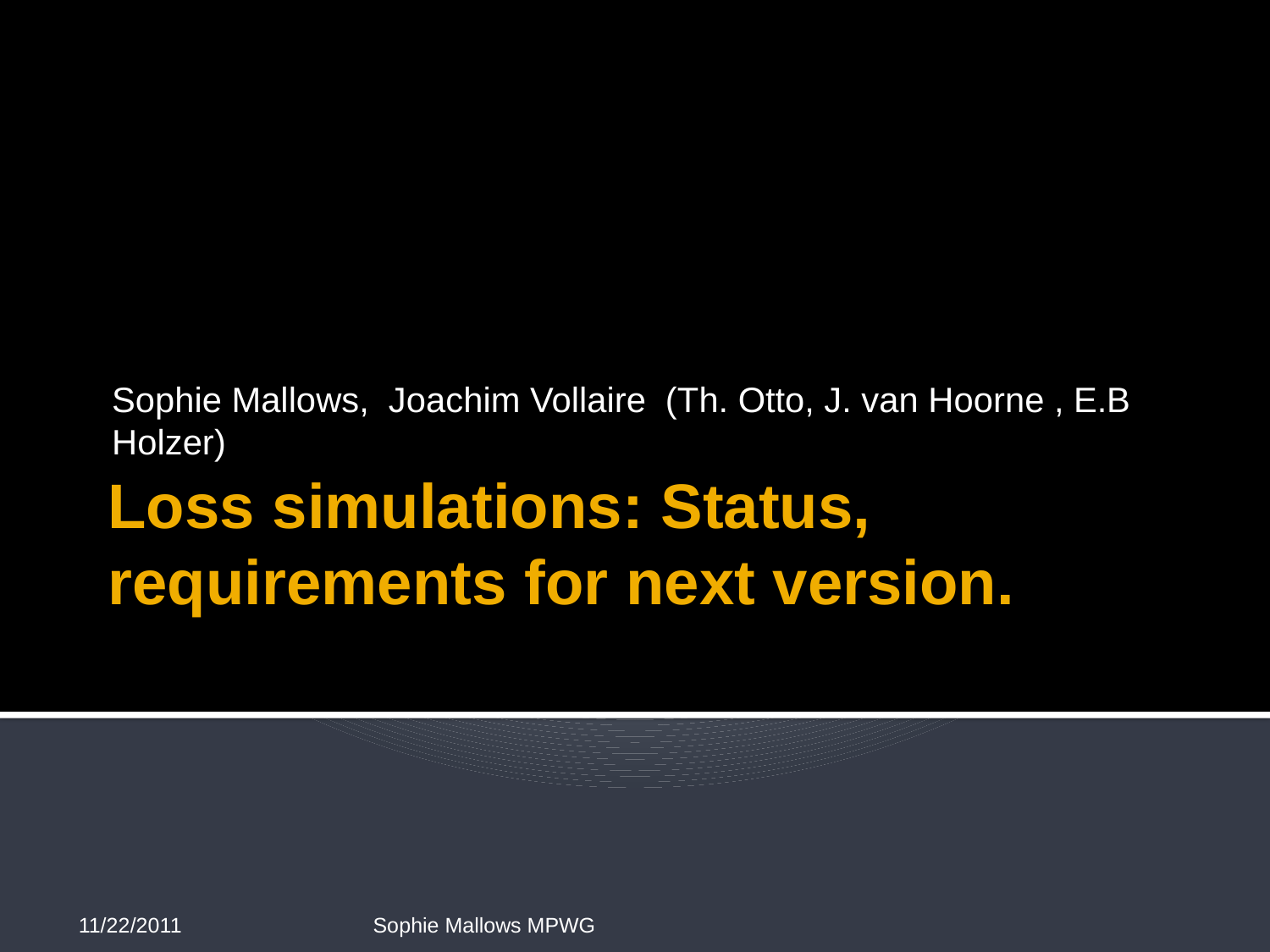

Sophie Mallows,  Joachim Vollaire  (Th. Otto, J. van Hoorne , E.B Holzer)
# Loss simulations: Status, requirements for next version.
11/22/2011
Sophie Mallows MPWG